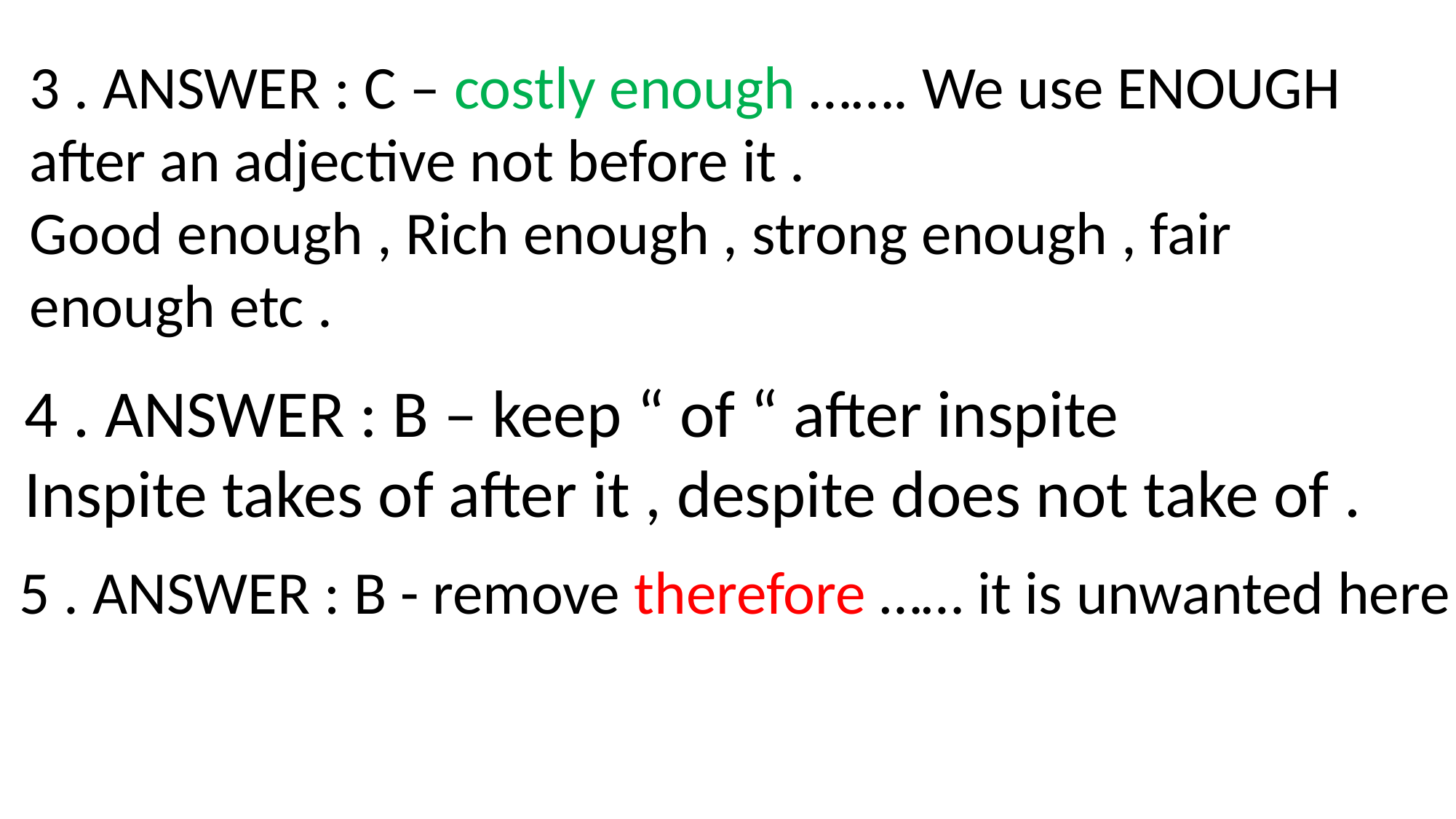

3 . ANSWER : C – costly enough ……. We use ENOUGH after an adjective not before it .
Good enough , Rich enough , strong enough , fair enough etc .
4 . ANSWER : B – keep “ of “ after inspite
Inspite takes of after it , despite does not take of .
5 . ANSWER : B - remove therefore …… it is unwanted here